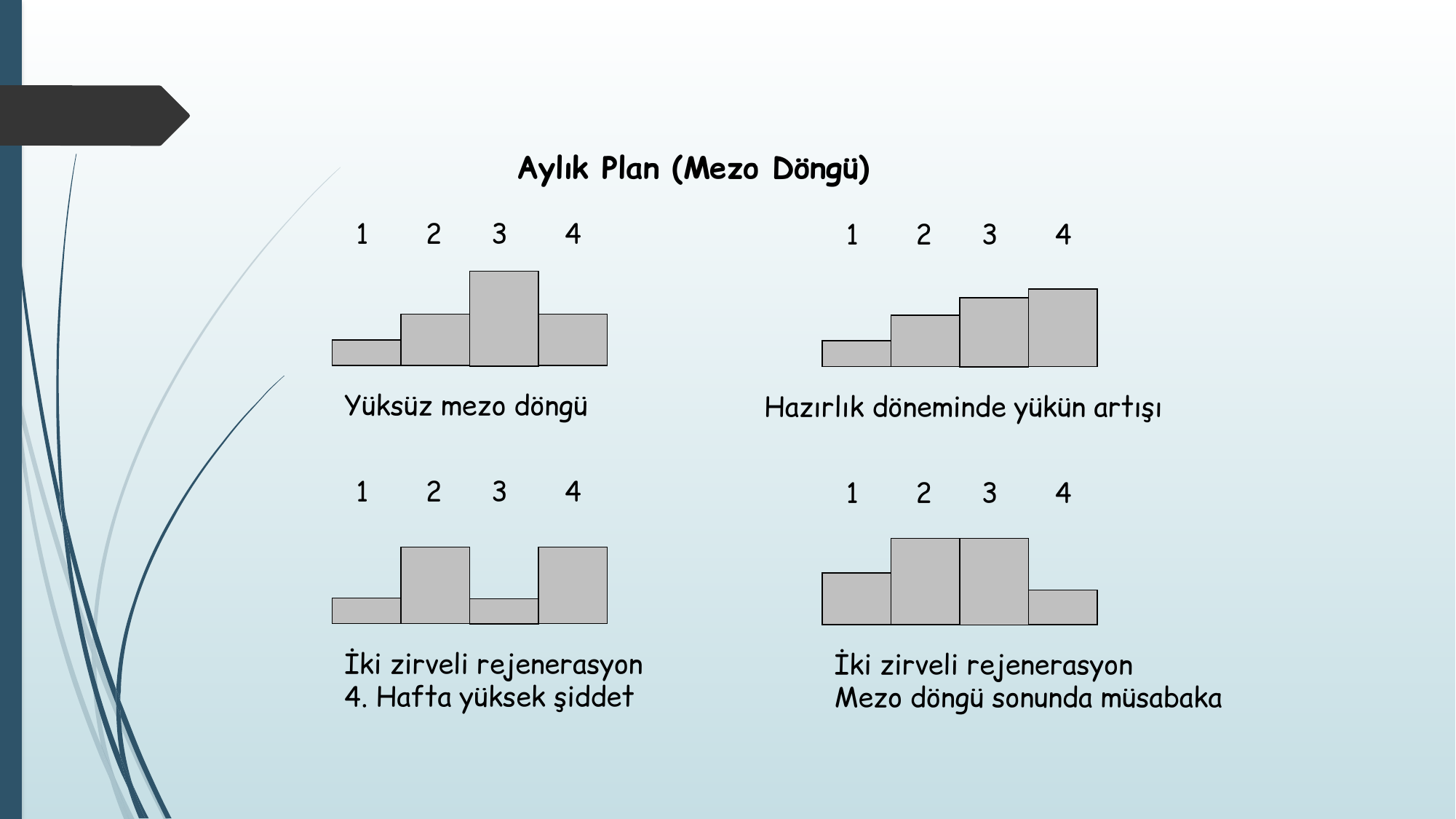

Aylık Plan (Mezo Döngü)
1       2      3       4
1       2      3       4

Yüksüz mezo döngü
Hazırlık döneminde yükün artışı
1       2      3       4
1       2      3       4

İki zirveli rejenerasyon
4. Hafta yüksek şiddet
İki zirveli rejenerasyon
Mezo döngü sonunda müsabaka